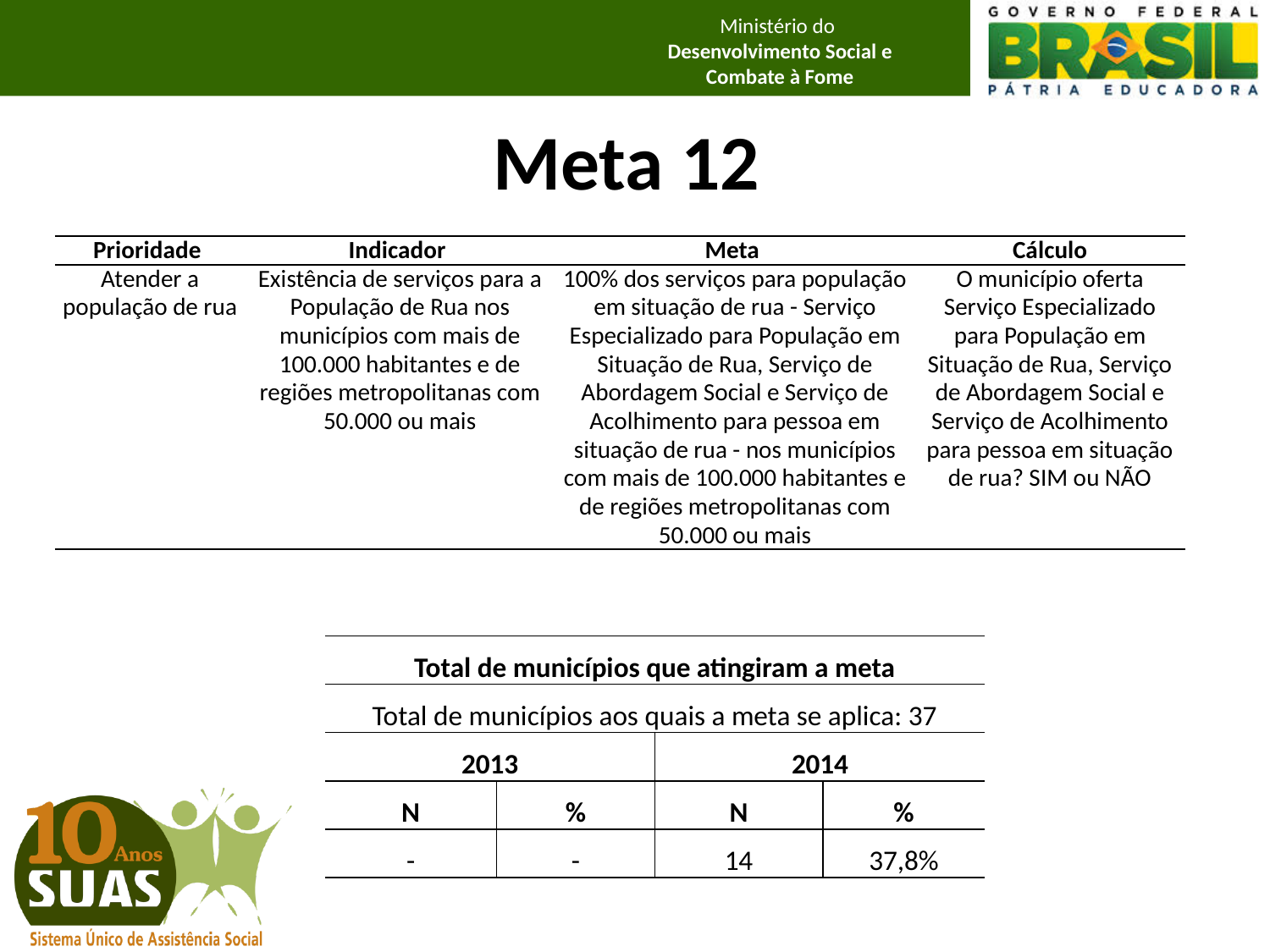

# Meta 12
| Prioridade | Indicador | Meta | Cálculo |
| --- | --- | --- | --- |
| Atender a população de rua | Existência de serviços para a População de Rua nos municípios com mais de 100.000 habitantes e de regiões metropolitanas com 50.000 ou mais | 100% dos serviços para população em situação de rua - Serviço Especializado para População em Situação de Rua, Serviço de Abordagem Social e Serviço de Acolhimento para pessoa em situação de rua - nos municípios com mais de 100.000 habitantes e de regiões metropolitanas com 50.000 ou mais | O município oferta Serviço Especializado para População em Situação de Rua, Serviço de Abordagem Social e Serviço de Acolhimento para pessoa em situação de rua? SIM ou NÃO |
| Total de municípios que atingiram a meta |  |  |  |
| --- | --- | --- | --- |
| Total de municípios aos quais a meta se aplica: 37 |  |  |  |
| 2013 |  | 2014 |  |
| N | % | N | % |
| - | - | 14 | 37,8% |